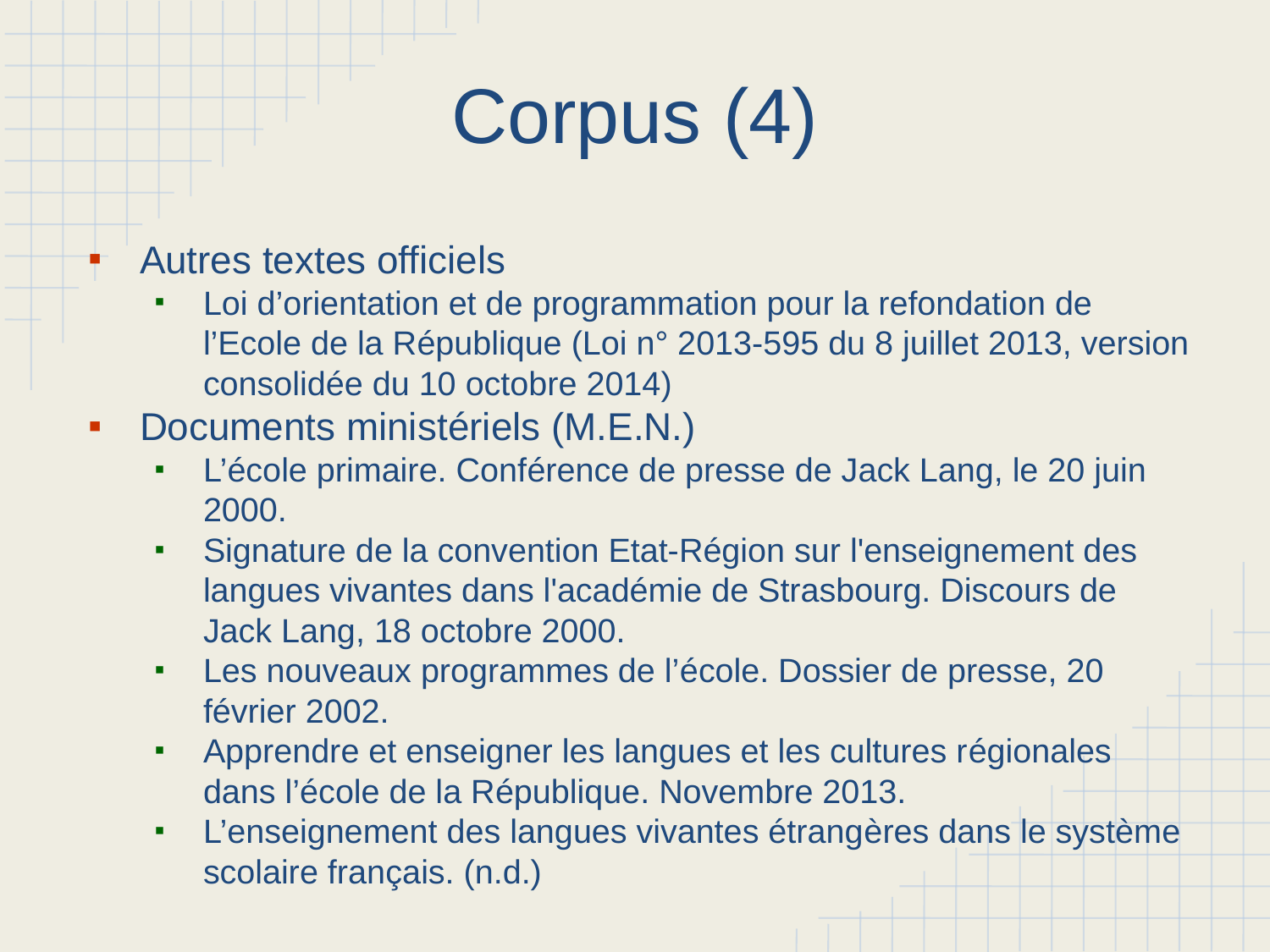

# Corpus (4)
Autres textes officiels
Loi d’orientation et de programmation pour la refondation de l’Ecole de la République (Loi n° 2013-595 du 8 juillet 2013, version consolidée du 10 octobre 2014)
Documents ministériels (M.E.N.)
L’école primaire. Conférence de presse de Jack Lang, le 20 juin 2000.
Signature de la convention Etat-Région sur l'enseignement des langues vivantes dans l'académie de Strasbourg. Discours de Jack Lang, 18 octobre 2000.
Les nouveaux programmes de l’école. Dossier de presse, 20 février 2002.
Apprendre et enseigner les langues et les cultures régionales dans l’école de la République. Novembre 2013.
L’enseignement des langues vivantes étrangères dans le système scolaire français. (n.d.)